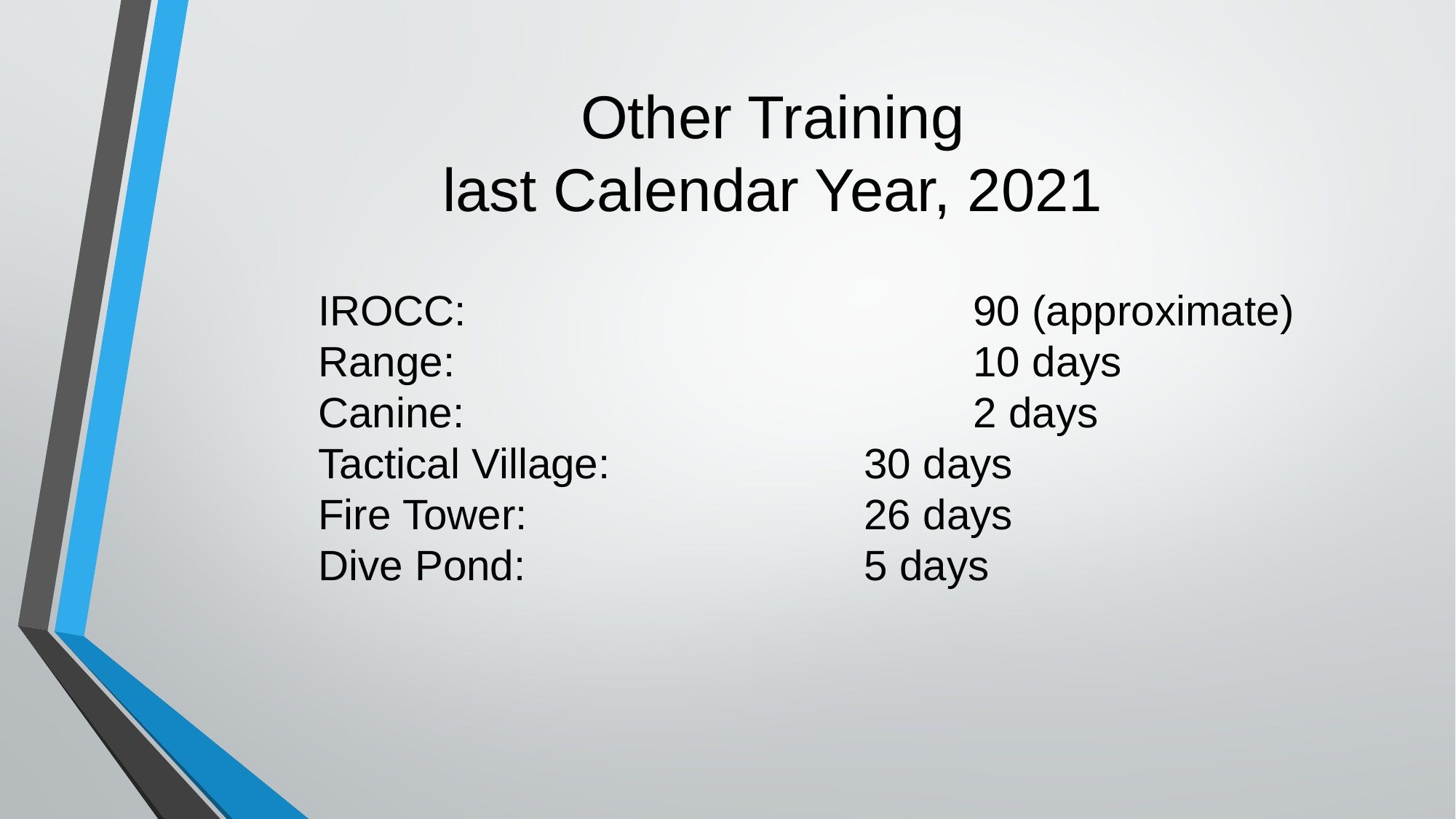

Other Training
last Calendar Year, 2021
IROCC:					90 (approximate)
Range:					10 days
Canine:					2 days
Tactical Village:			30 days
Fire Tower:				26 days
Dive Pond:				5 days